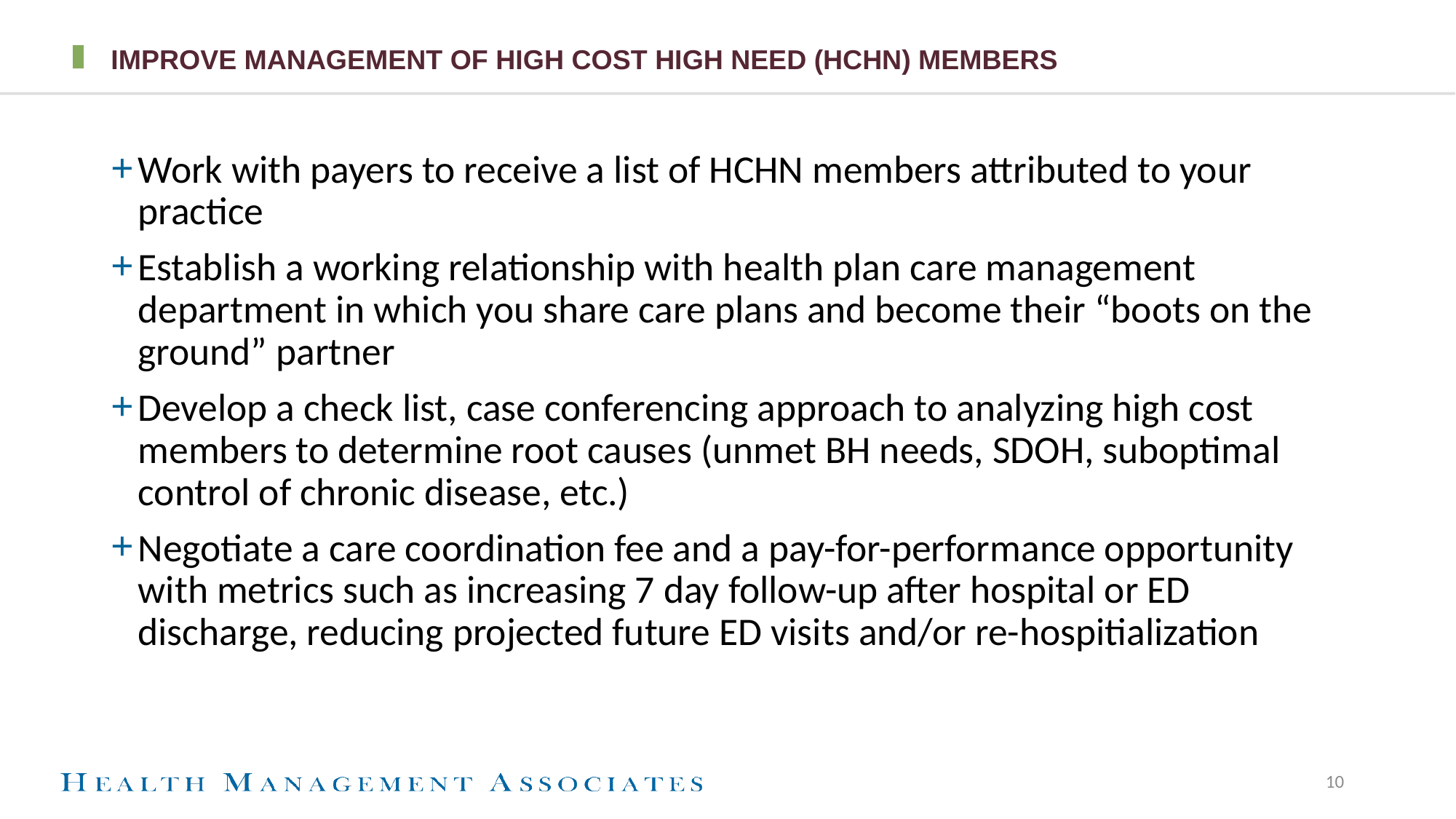

# Improve management of High cost high need (HCHN) members
Work with payers to receive a list of HCHN members attributed to your practice
Establish a working relationship with health plan care management department in which you share care plans and become their “boots on the ground” partner
Develop a check list, case conferencing approach to analyzing high cost members to determine root causes (unmet BH needs, SDOH, suboptimal control of chronic disease, etc.)
Negotiate a care coordination fee and a pay-for-performance opportunity with metrics such as increasing 7 day follow-up after hospital or ED discharge, reducing projected future ED visits and/or re-hospitialization
10